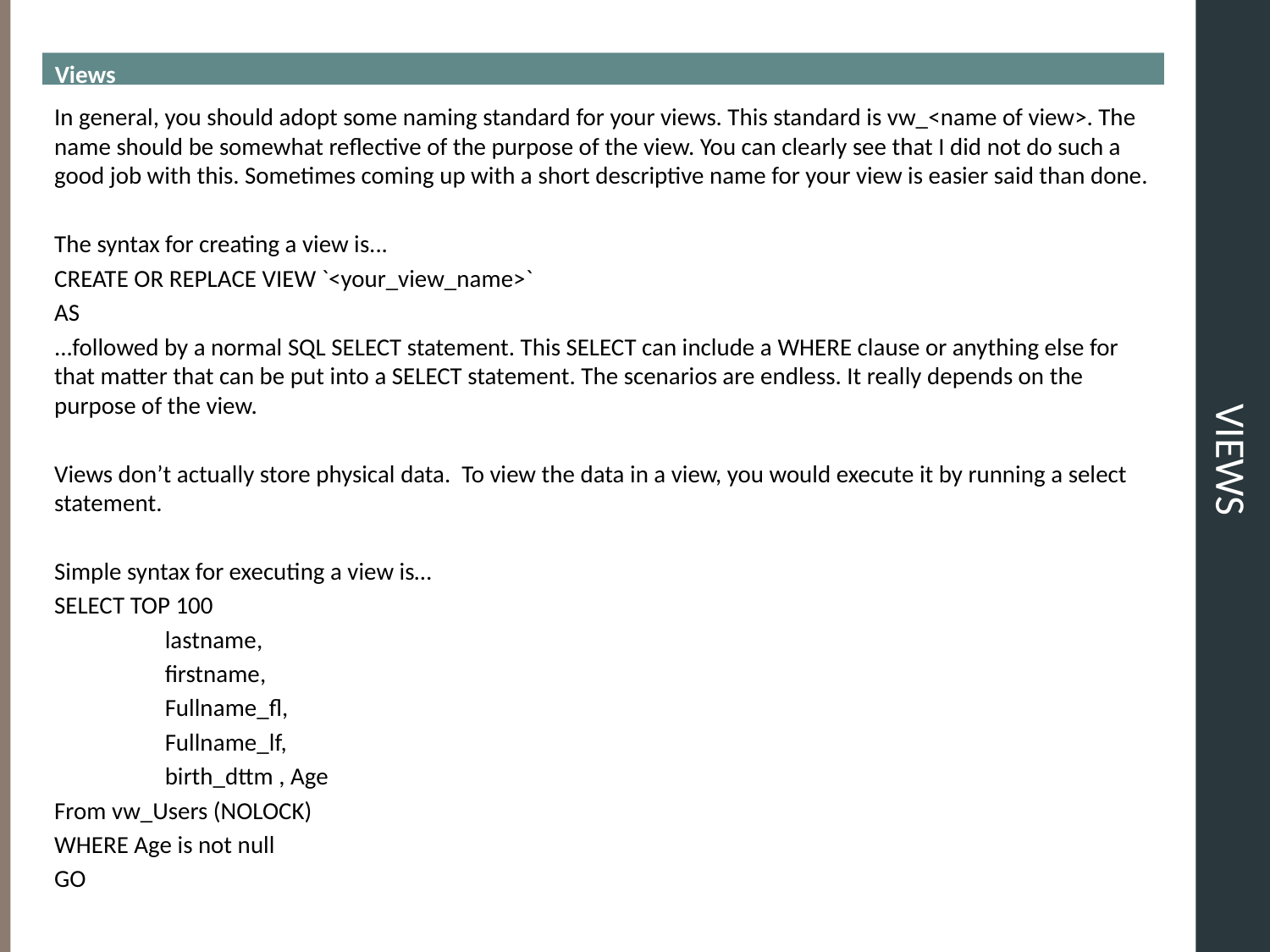

Views
# VIEWS
In general, you should adopt some naming standard for your views. This standard is vw_<name of view>. The name should be somewhat reflective of the purpose of the view. You can clearly see that I did not do such a good job with this. Sometimes coming up with a short descriptive name for your view is easier said than done.

The syntax for creating a view is...
CREATE OR REPLACE VIEW `<your_view_name>`
AS
...followed by a normal SQL SELECT statement. This SELECT can include a WHERE clause or anything else for that matter that can be put into a SELECT statement. The scenarios are endless. It really depends on the purpose of the view.

Views don’t actually store physical data.  To view the data in a view, you would execute it by running a select statement.

Simple syntax for executing a view is…
SELECT TOP 100
	lastname,
	firstname,
	Fullname_fl,
	Fullname_lf,
	birth_dttm , Age
From vw_Users (NOLOCK)
WHERE Age is not null
GO